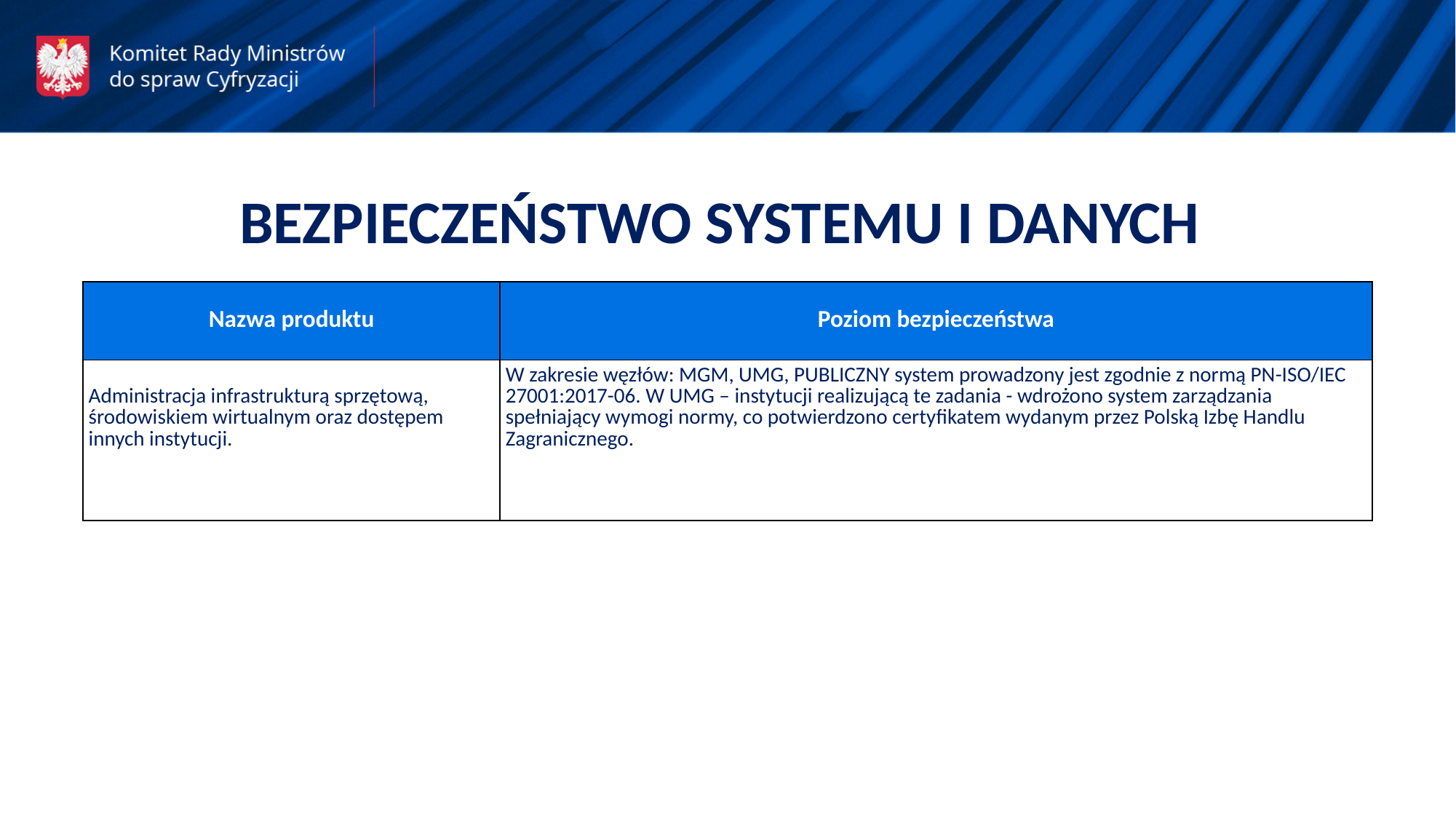

BEZPIECZEŃSTWO SYSTEMU I DANYCH
| Nazwa produktu | Poziom bezpieczeństwa |
| --- | --- |
| Administracja infrastrukturą sprzętową, środowiskiem wirtualnym oraz dostępem innych instytucji. | W zakresie węzłów: MGM, UMG, PUBLICZNY system prowadzony jest zgodnie z normą PN-ISO/IEC 27001:2017-06. W UMG – instytucji realizującą te zadania - wdrożono system zarządzania spełniający wymogi normy, co potwierdzono certyfikatem wydanym przez Polską Izbę Handlu Zagranicznego. |